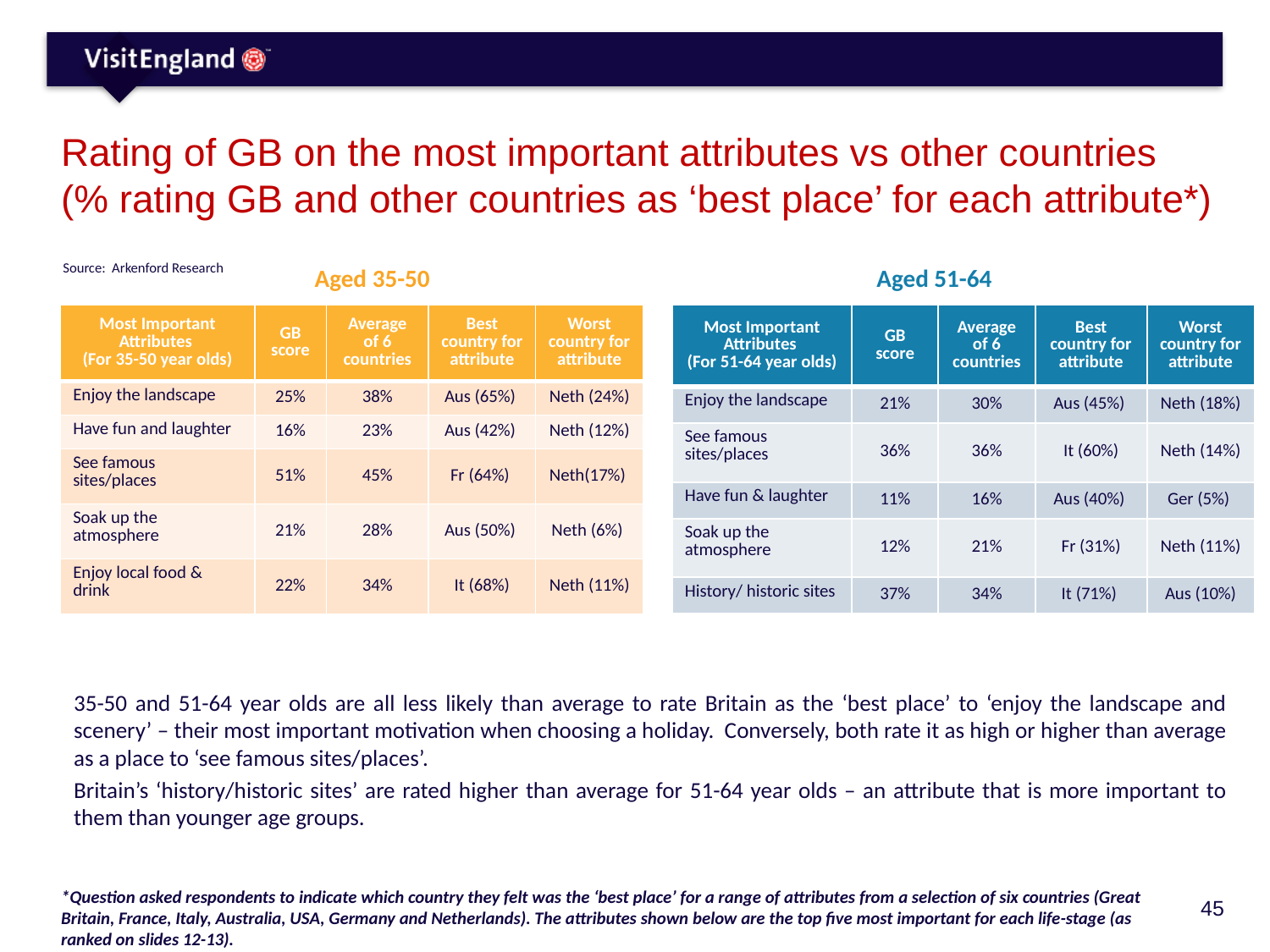

# Rating of GB on the most important attributes vs other countries (% rating GB and other countries as ‘best place’ for each attribute*)
Source:  Arkenford Research
Aged 35-50
Aged 51-64
| Most Important Attributes (For 35-50 year olds) | GB score | Average of 6 countries | Best country for attribute | Worst country for attribute |
| --- | --- | --- | --- | --- |
| Enjoy the landscape | 25% | 38% | Aus (65%) | Neth (24%) |
| Have fun and laughter | 16% | 23% | Aus (42%) | Neth (12%) |
| See famous sites/places | 51% | 45% | Fr (64%) | Neth(17%) |
| Soak up the atmosphere | 21% | 28% | Aus (50%) | Neth (6%) |
| Enjoy local food & drink | 22% | 34% | It (68%) | Neth (11%) |
| Most Important Attributes (For 51-64 year olds) | GB score | Average of 6 countries | Best country for attribute | Worst country for attribute |
| --- | --- | --- | --- | --- |
| Enjoy the landscape | 21% | 30% | Aus (45%) | Neth (18%) |
| See famous sites/places | 36% | 36% | It (60%) | Neth (14%) |
| Have fun & laughter | 11% | 16% | Aus (40%) | Ger (5%) |
| Soak up the atmosphere | 12% | 21% | Fr (31%) | Neth (11%) |
| History/ historic sites | 37% | 34% | It (71%) | Aus (10%) |
35-50 and 51-64 year olds are all less likely than average to rate Britain as the ‘best place’ to ‘enjoy the landscape and scenery’ – their most important motivation when choosing a holiday.  Conversely, both rate it as high or higher than average as a place to ‘see famous sites/places’.
Britain’s ‘history/historic sites’ are rated higher than average for 51-64 year olds – an attribute that is more important to them than younger age groups.
*Question asked respondents to indicate which country they felt was the ‘best place’ for a range of attributes from a selection of six countries (Great Britain, France, Italy, Australia, USA, Germany and Netherlands). The attributes shown below are the top five most important for each life-stage (as ranked on slides 12-13).